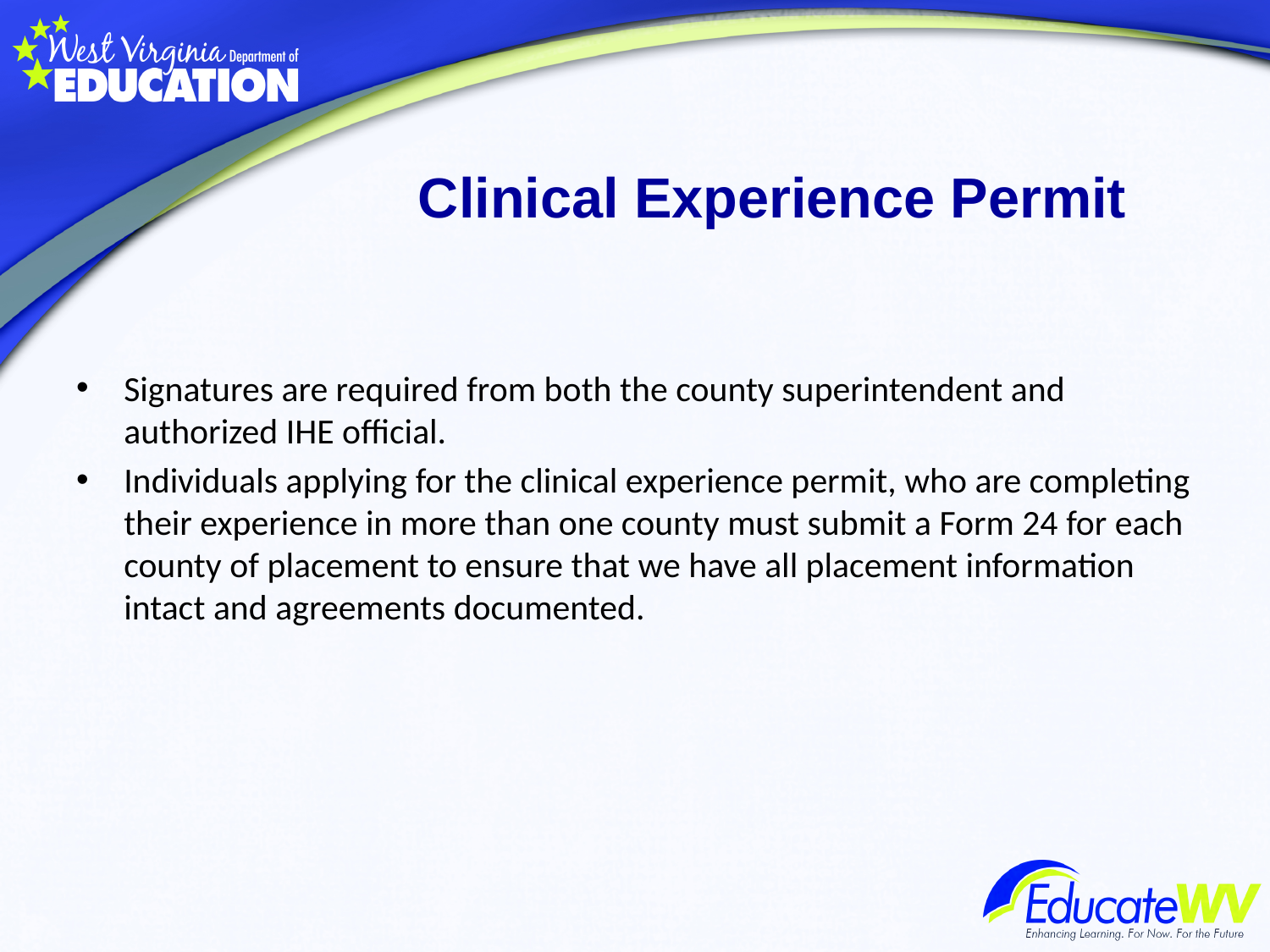

# Clinical Experience Permit
Signatures are required from both the county superintendent and authorized IHE official.
Individuals applying for the clinical experience permit, who are completing their experience in more than one county must submit a Form 24 for each county of placement to ensure that we have all placement information intact and agreements documented.